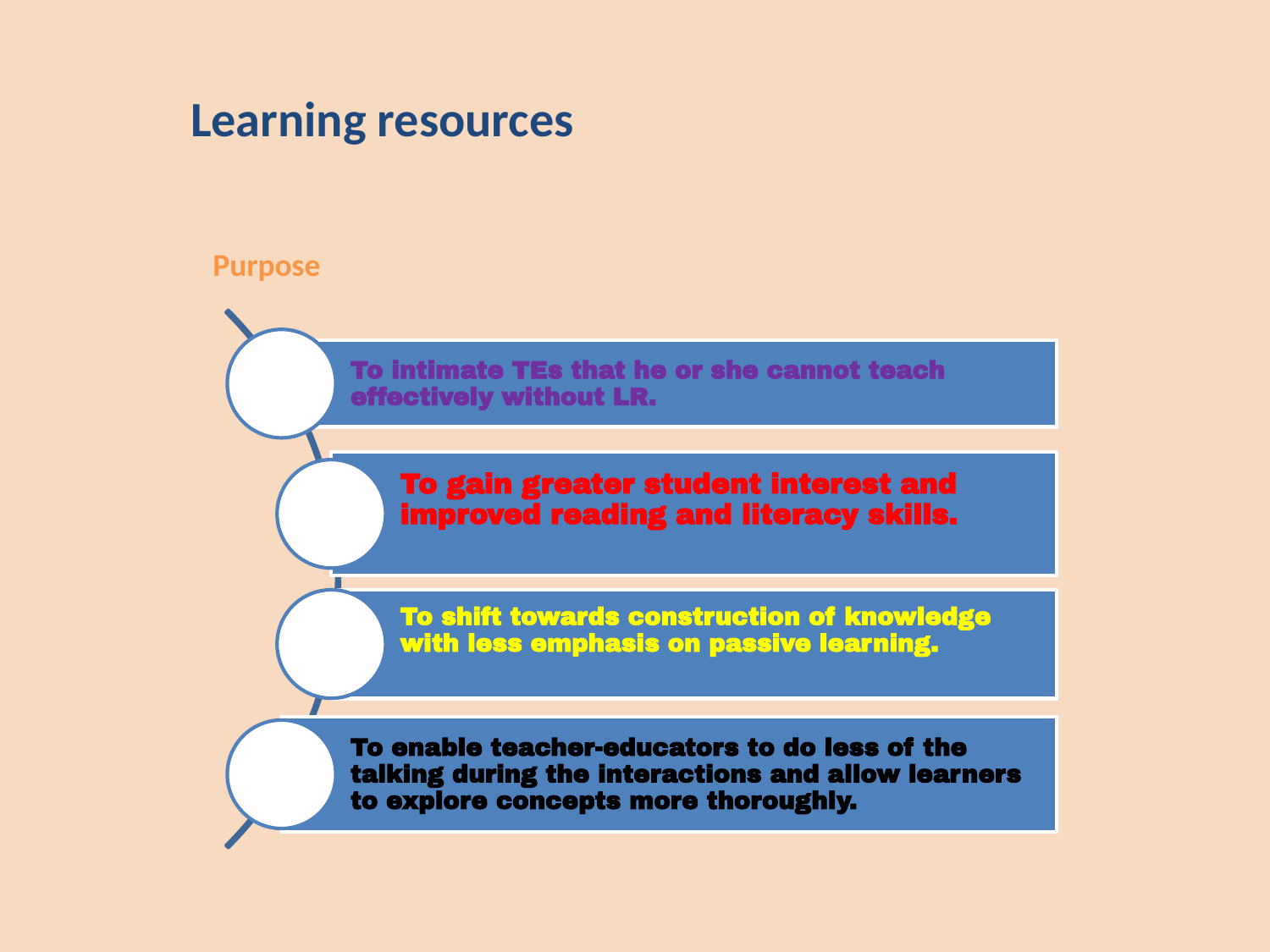

Learning resources
	Purpose

To intimate TEs that he or she cannot teach effectively without LR.
To gain greater student interest and improved reading and literacy skills.

To shift towards construction of knowledge with less emphasis on passive learning.

To enable teacher-educators to do less of the talking during the interactions and allow learners to explore concepts more thoroughly.